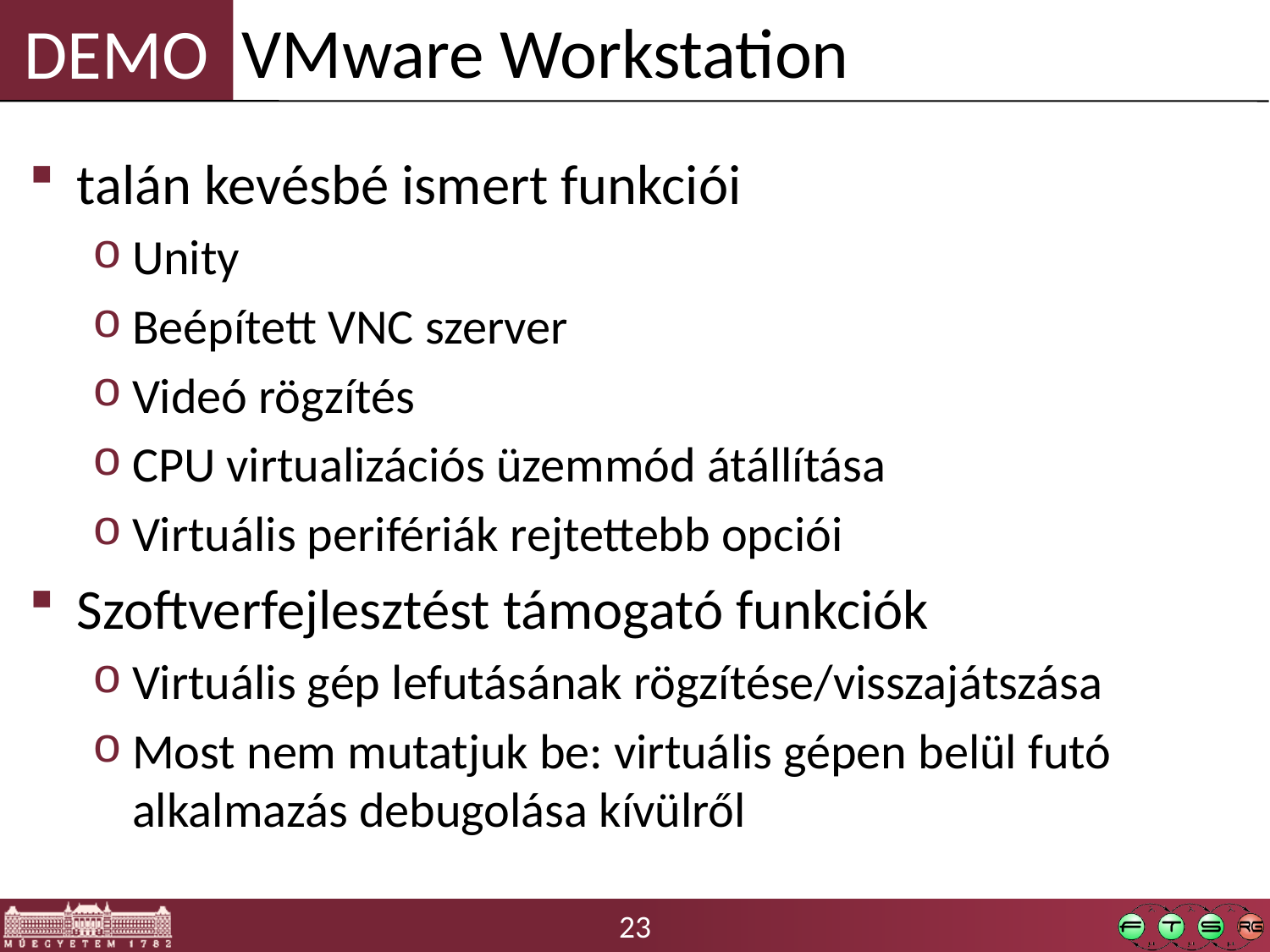

VMware Workstation
talán kevésbé ismert funkciói
Unity
Beépített VNC szerver
Videó rögzítés
CPU virtualizációs üzemmód átállítása
Virtuális perifériák rejtettebb opciói
Szoftverfejlesztést támogató funkciók
Virtuális gép lefutásának rögzítése/visszajátszása
Most nem mutatjuk be: virtuális gépen belül futó alkalmazás debugolása kívülről